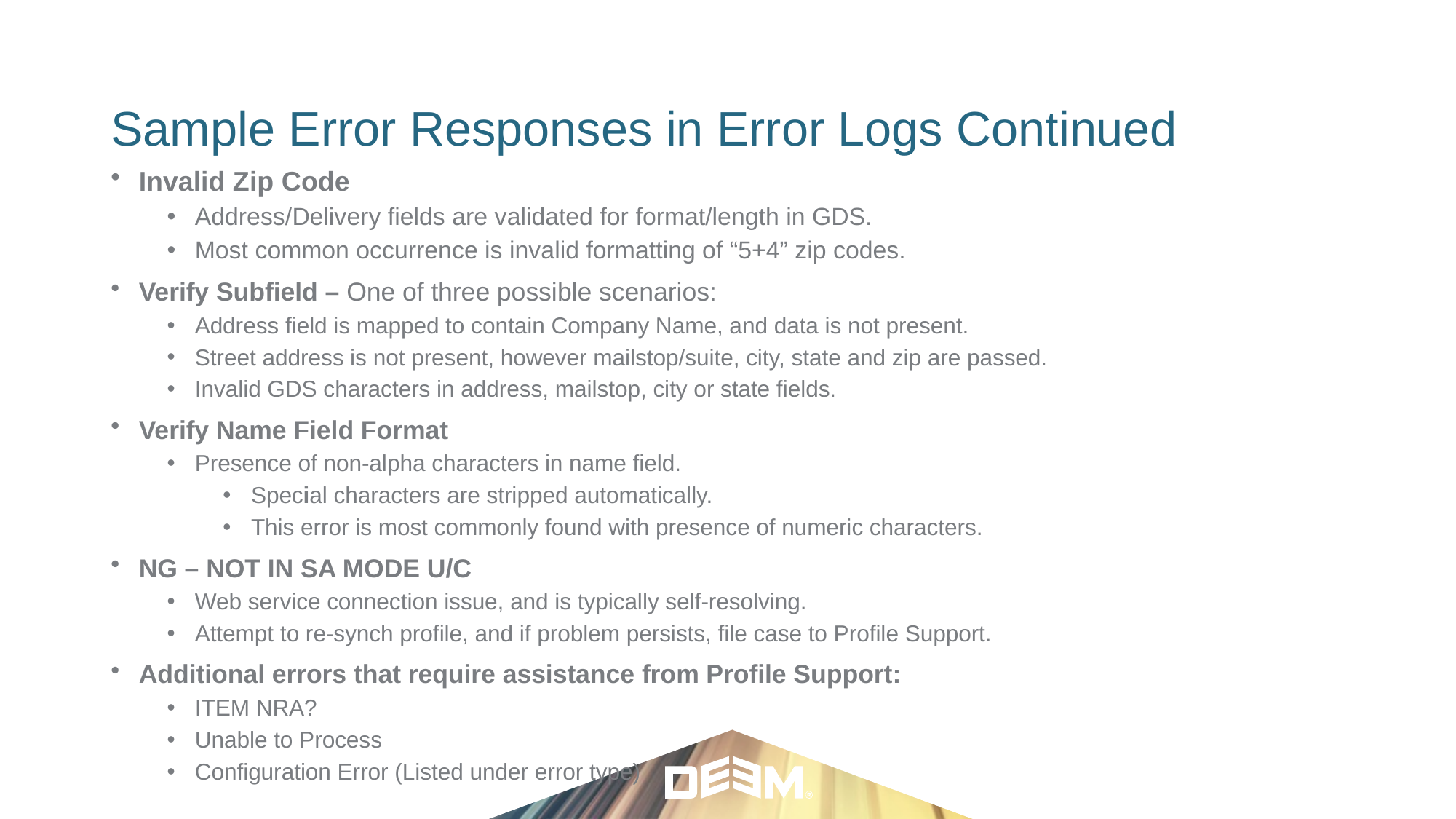

# Sample Error Responses in Error Logs Continued
Invalid Zip Code
Address/Delivery fields are validated for format/length in GDS.
Most common occurrence is invalid formatting of “5+4” zip codes.
Verify Subfield – One of three possible scenarios:
Address field is mapped to contain Company Name, and data is not present.
Street address is not present, however mailstop/suite, city, state and zip are passed.
Invalid GDS characters in address, mailstop, city or state fields.
Verify Name Field Format
Presence of non-alpha characters in name field.
Special characters are stripped automatically.
This error is most commonly found with presence of numeric characters.
NG – NOT IN SA MODE U/C
Web service connection issue, and is typically self-resolving.
Attempt to re-synch profile, and if problem persists, file case to Profile Support.
Additional errors that require assistance from Profile Support:
ITEM NRA?
Unable to Process
Configuration Error (Listed under error type)